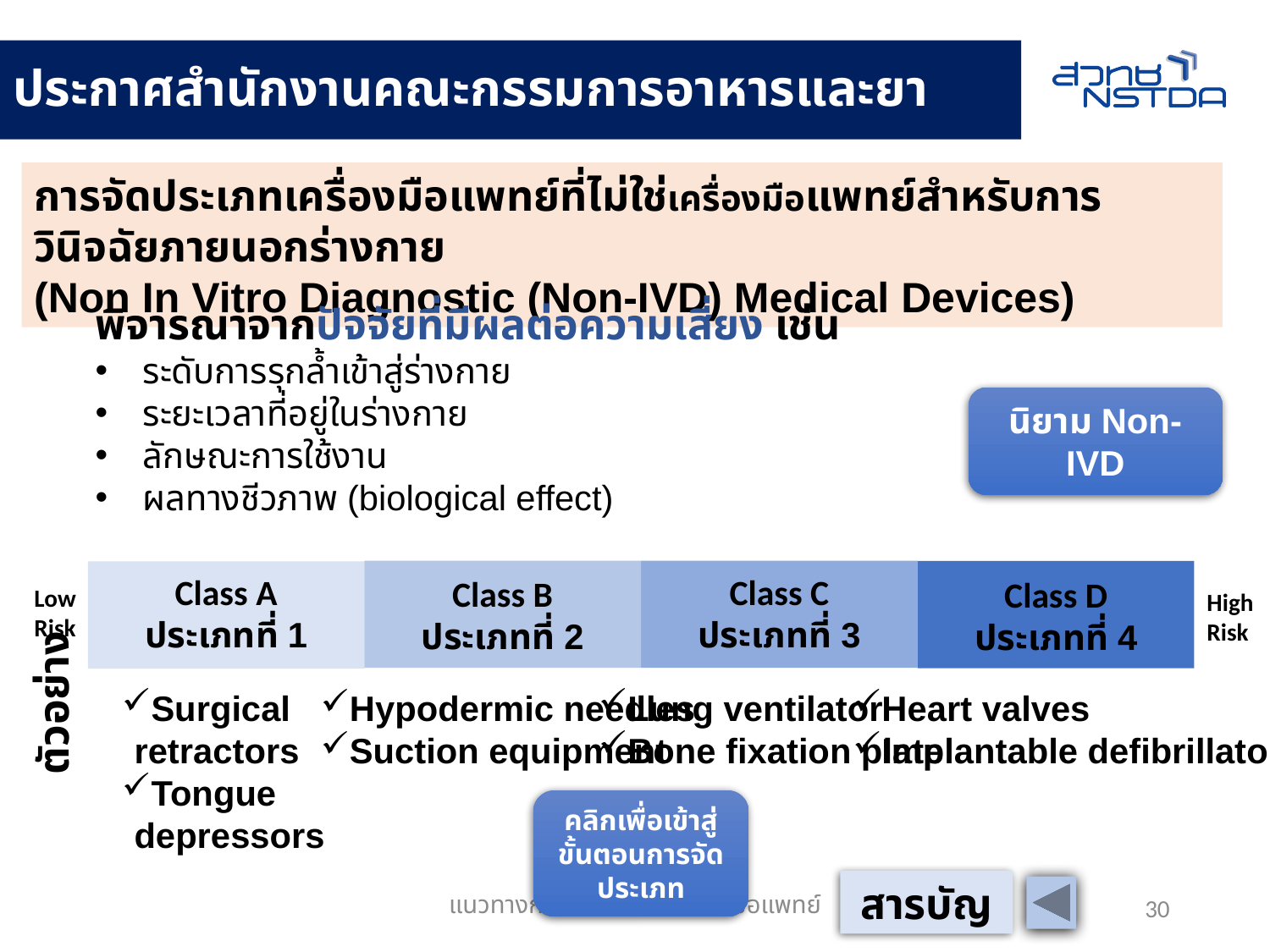

# ประกาศสำนักงานคณะกรรมการอาหารและยา
การจัดประเภทเครื่องมือแพทย์ที่ไม่ใช่เครื่องมือแพทย์สำหรับการวินิจฉัยภายนอกร่างกาย
(Non In Vitro Diagnostic (Non-IVD) Medical Devices)
พิจารณาจากปัจจัยที่มีผลต่อความเสี่ยง เช่น
ระดับการรุกล้ำเข้าสู่ร่างกาย
ระยะเวลาที่อยู่ในร่างกาย
ลักษณะการใช้งาน
ผลทางชีวภาพ (biological effect)
นิยาม Non-IVD

Class A
ประเภทที่ 1
Class C
ประเภทที่ 3
Class B
ประเภทที่ 2
Class D
ประเภทที่ 4
Low Risk
High Risk
ตัวอย่าง
Surgical retractors
Tongue depressors
Lung ventilator
Bone fixation plate
Hypodermic needles
Suction equipment
Heart valves
Implantable defibrillator
คลิกเพื่อเข้าสู่ขั้นตอนการจัดประเภท
สารบัญ

แนวทางการขึ้นทะเบียนเครื่องมือแพทย์
30